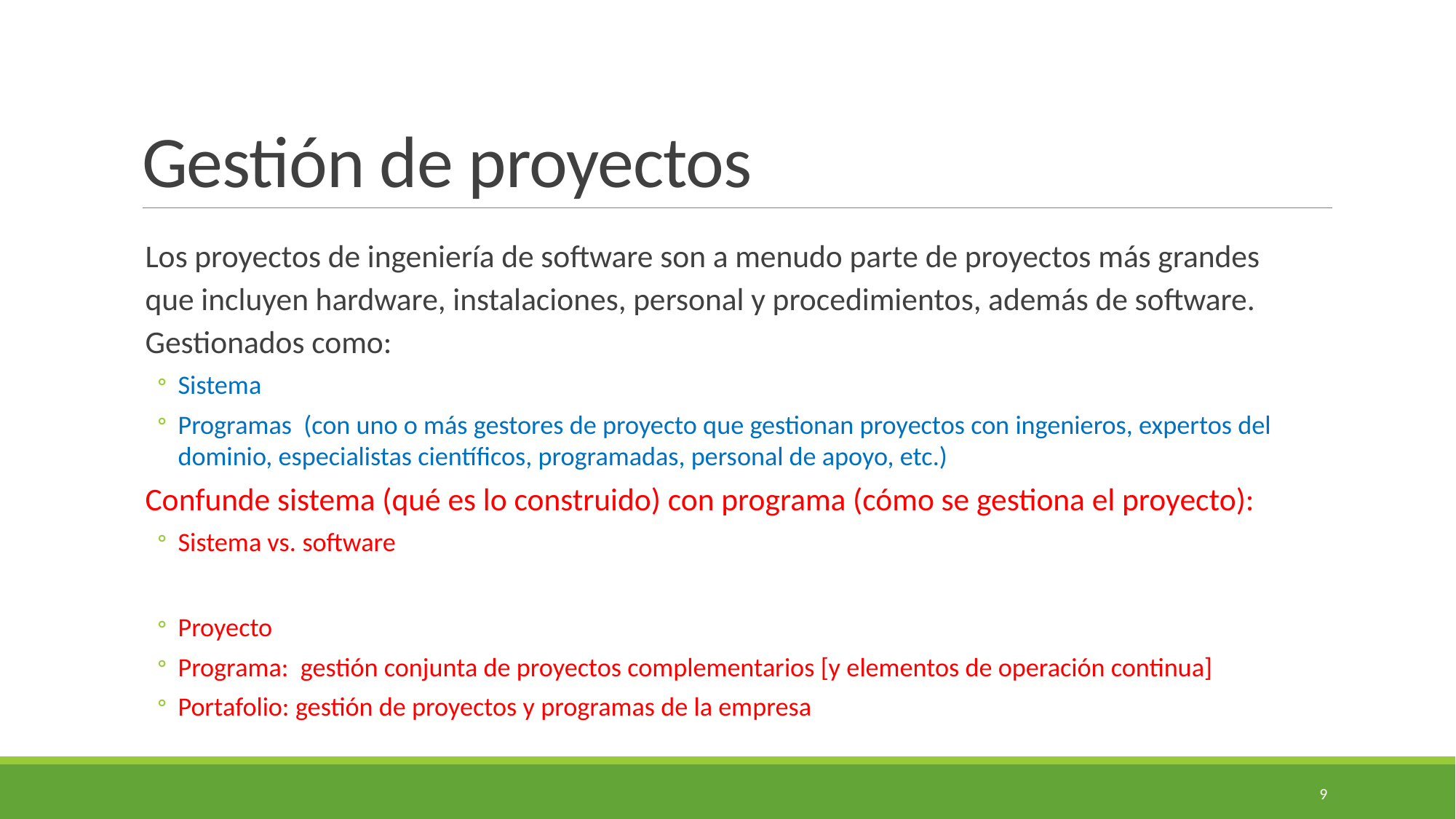

# Gestión de proyectos
Los proyectos de ingeniería de software son a menudo parte de proyectos más grandes que incluyen hardware, instalaciones, personal y procedimientos, además de software. Gestionados como:
Sistema
Programas  (con uno o más gestores de proyecto que gestionan proyectos con ingenieros, expertos del dominio, especialistas científicos, programadas, personal de apoyo, etc.)
Confunde sistema (qué es lo construido) con programa (cómo se gestiona el proyecto):
Sistema vs. software

Proyecto
Programa:  gestión conjunta de proyectos complementarios [y elementos de operación continua]
Portafolio: gestión de proyectos y programas de la empresa

9